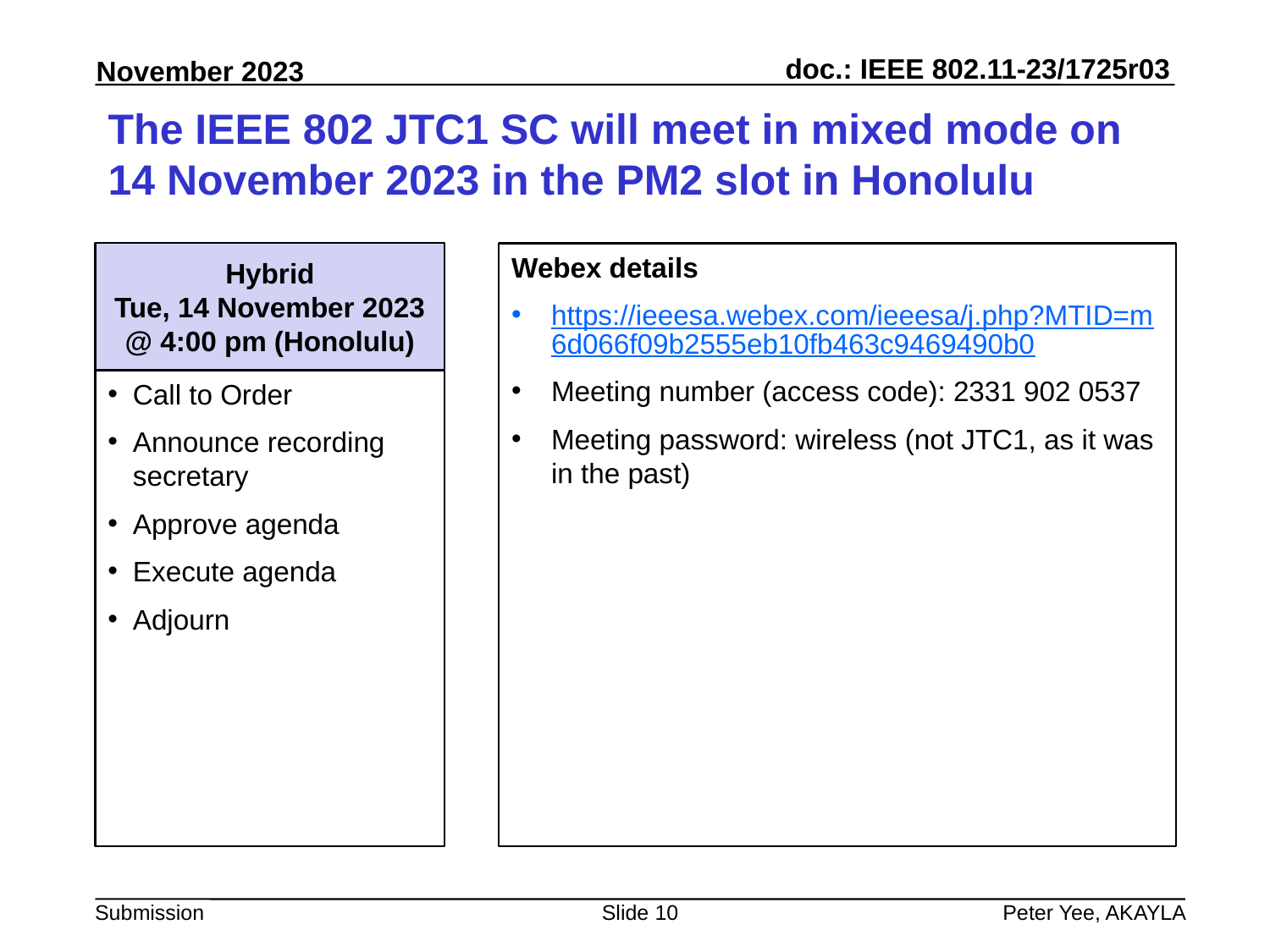

# The IEEE 802 JTC1 SC will meet in mixed mode on 14 November 2023 in the PM2 slot in Honolulu
Hybrid
Tue, 14 November 2023
@ 4:00 pm (Honolulu)
Webex details
https://ieeesa.webex.com/ieeesa/j.php?MTID=m6d066f09b2555eb10fb463c9469490b0
Meeting number (access code): 2331 902 0537
Meeting password: wireless (not JTC1, as it was in the past)
Call to Order
Announce recording secretary
Approve agenda
Execute agenda
Adjourn
Slide 10
Peter Yee, AKAYLA